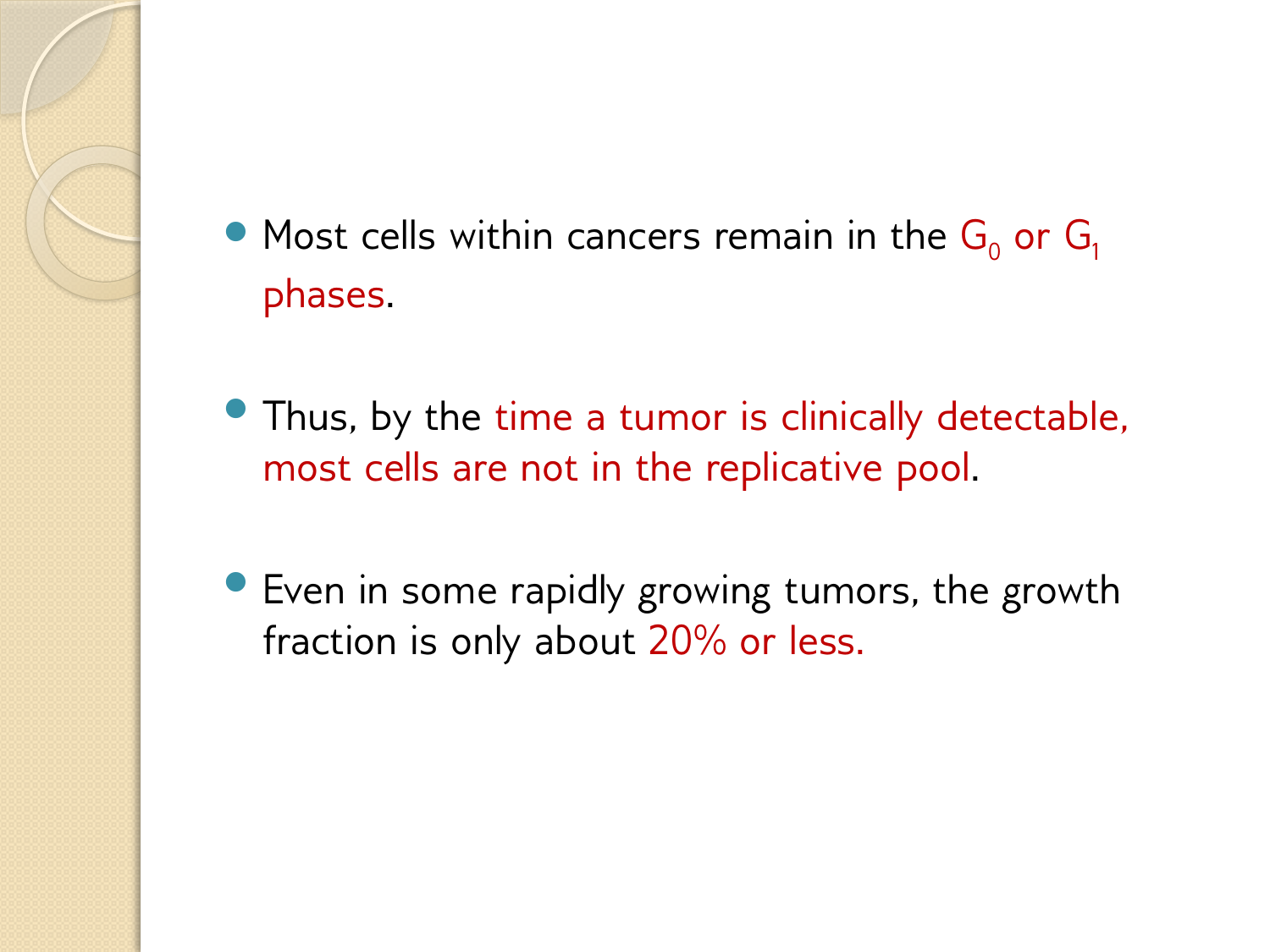

#
Most cells within cancers remain in the G0 or G1 phases.

Thus, by the time a tumor is clinically detectable, most cells are not in the replicative pool.

Even in some rapidly growing tumors, the growth fraction is only about 20% or less.